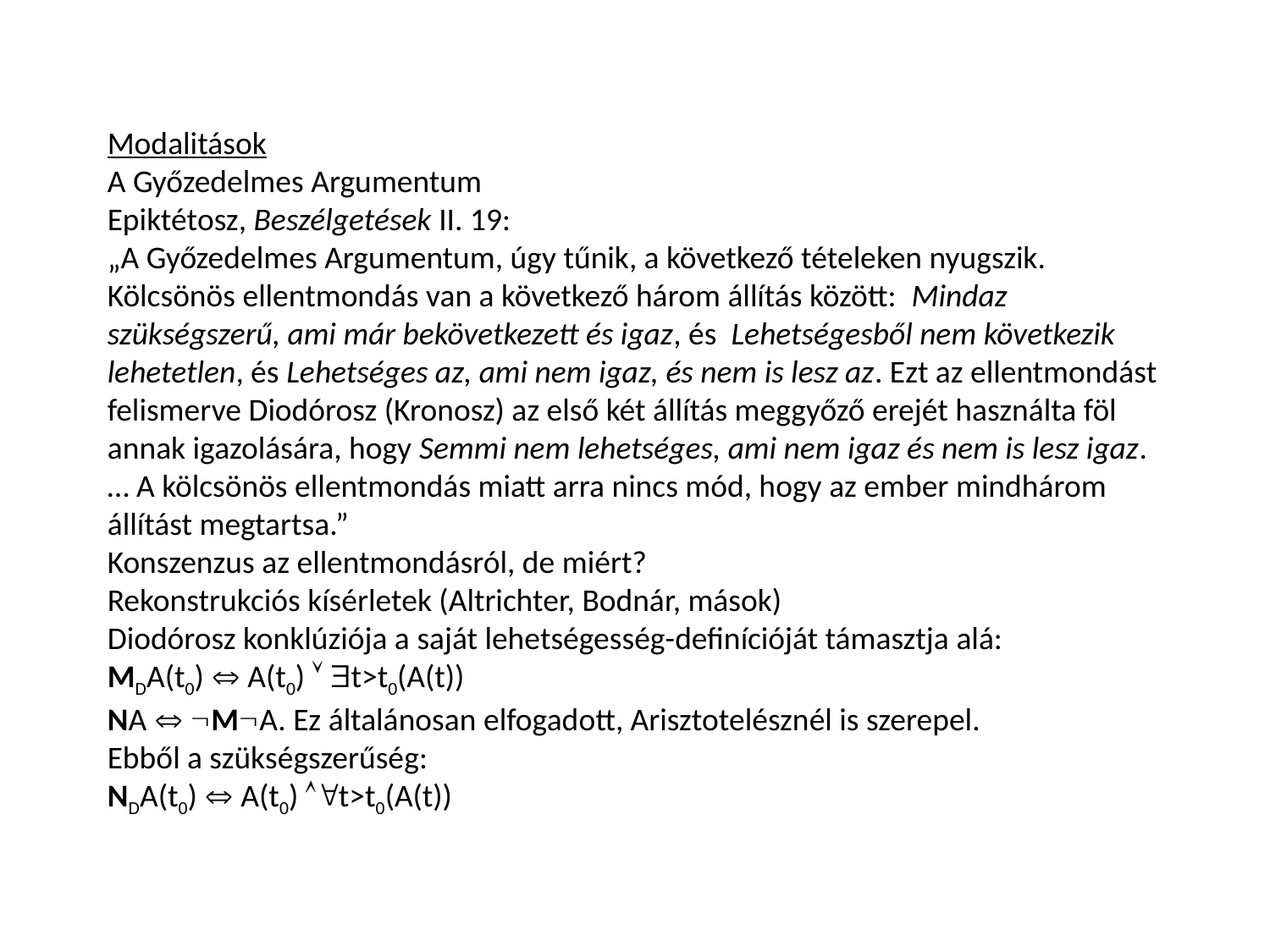

Modalitások
A Győzedelmes Argumentum
Epiktétosz, Beszélgetések II. 19:
„A Győzedelmes Argumentum, úgy tűnik, a következő tételeken nyugszik. Kölcsönös ellentmondás van a következő három állítás között:  Mindaz szükségszerű, ami már bekövetkezett és igaz, és  Lehetségesből nem következik lehetetlen, és Lehetséges az, ami nem igaz, és nem is lesz az. Ezt az ellentmondást felismerve Diodórosz (Kronosz) az első két állítás meggyőző erejét használta föl annak igazolására, hogy Semmi nem lehetséges, ami nem igaz és nem is lesz igaz. … A kölcsönös ellentmondás miatt arra nincs mód, hogy az ember mindhárom állítást megtartsa.”
Konszenzus az ellentmondásról, de miért?
Rekonstrukciós kísérletek (Altrichter, Bodnár, mások)
Diodórosz konklúziója a saját lehetségesség-definícióját támasztja alá:
MDA(t0) ⇔ A(t0) ∨ ∃t>t0(A(t))
NA ⇔ ¬M¬A. Ez általánosan elfogadott, Arisztotelésznél is szerepel.
Ebből a szükségszerűség:
NDA(t0) ⇔ A(t0) ∧∀t>t0(A(t))